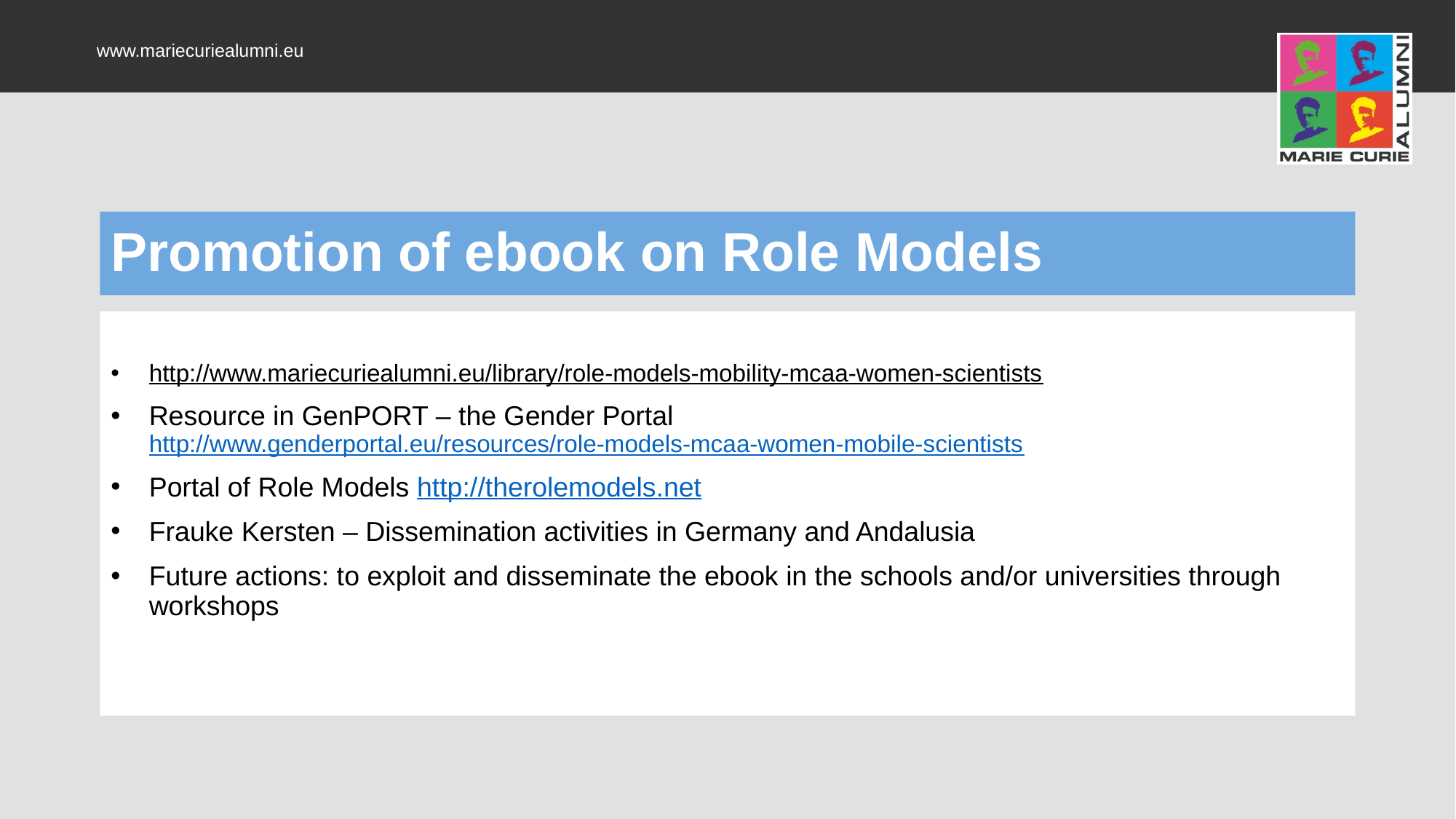

# Promotion of ebook on Role Models

http://www.mariecuriealumni.eu/library/role-models-mobility-mcaa-women-scientists
Resource in GenPORT – the Gender Portal http://www.genderportal.eu/resources/role-models-mcaa-women-mobile-scientists
Portal of Role Models http://therolemodels.net
Frauke Kersten – Dissemination activities in Germany and Andalusia
Future actions: to exploit and disseminate the ebook in the schools and/or universities through workshops